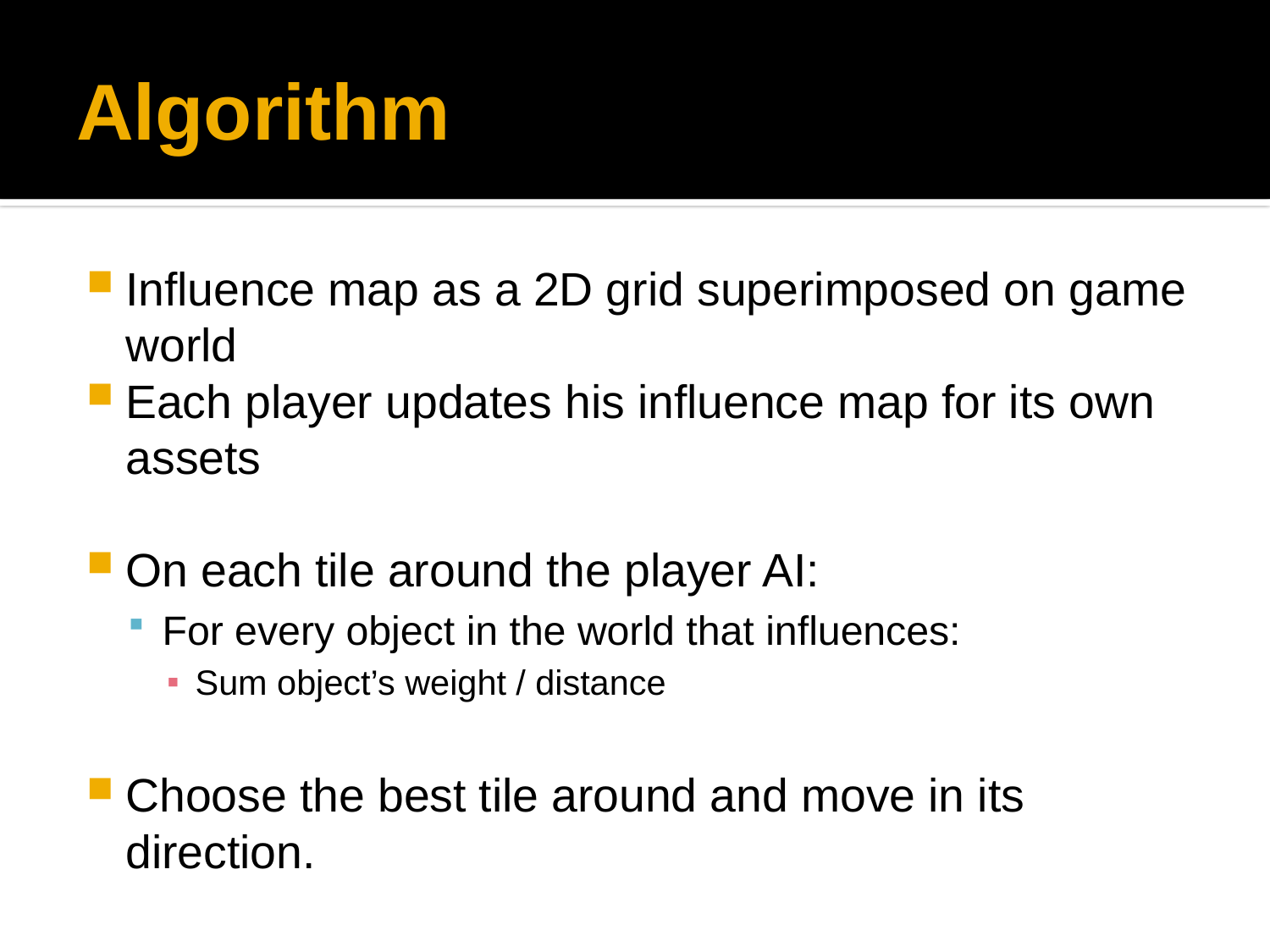

# Algorithm
Influence map as a 2D grid superimposed on game world
Each player updates his influence map for its own assets

On each tile around the player AI:
For every object in the world that influences:
Sum object’s weight / distance

Choose the best tile around and move in its direction.